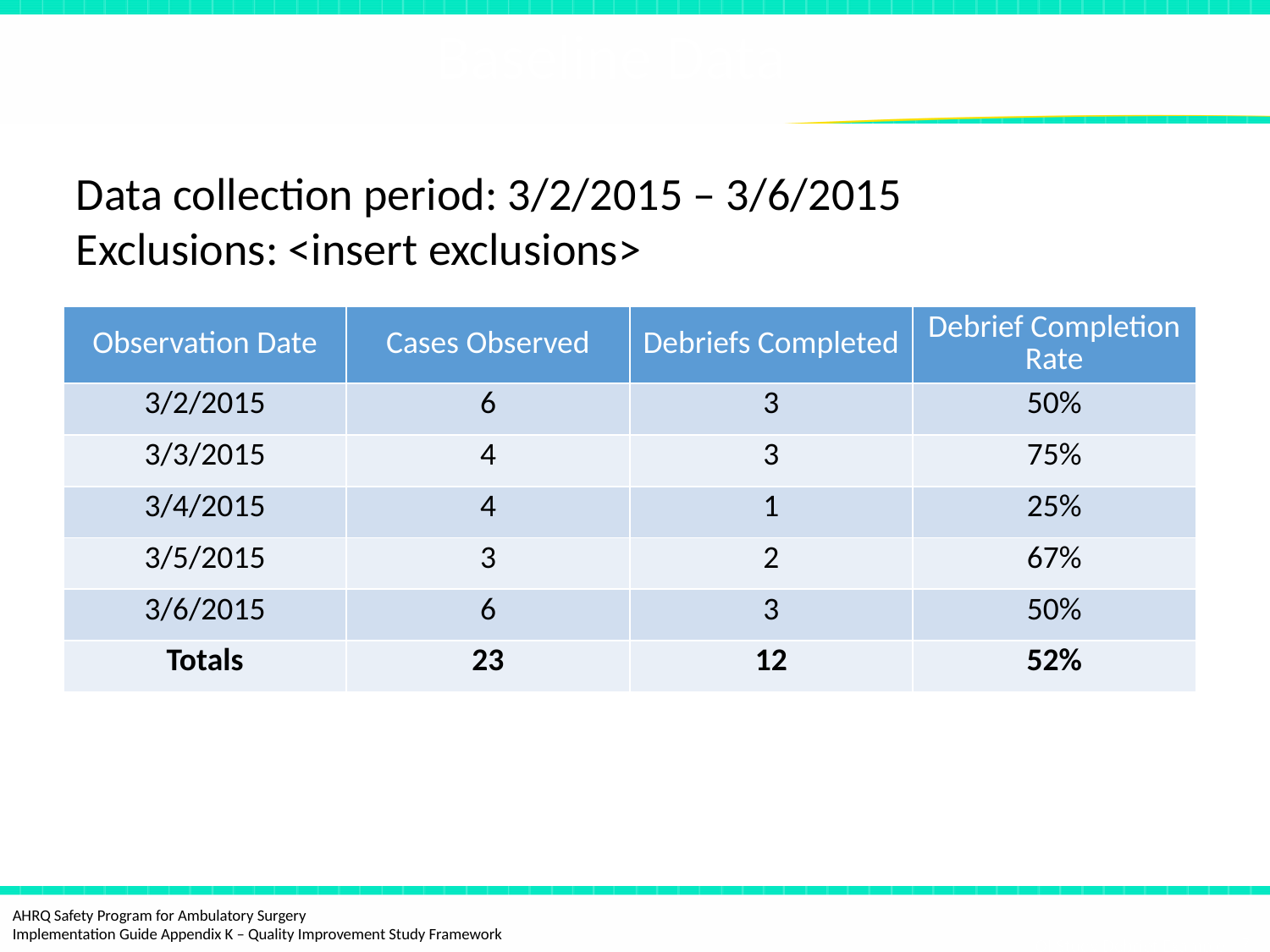

# Baseline Data
Data collection period: 3/2/2015 – 3/6/2015
Exclusions: <insert exclusions>

| Observation Date | Cases Observed | Debriefs Completed | Debrief Completion Rate |
| --- | --- | --- | --- |
| 3/2/2015 | 6 | 3 | 50% |
| 3/3/2015 | 4 | 3 | 75% |
| 3/4/2015 | 4 | 1 | 25% |
| 3/5/2015 | 3 | 2 | 67% |
| 3/6/2015 | 6 | 3 | 50% |
| Totals | 23 | 12 | 52% |
QI Study Debrief Example